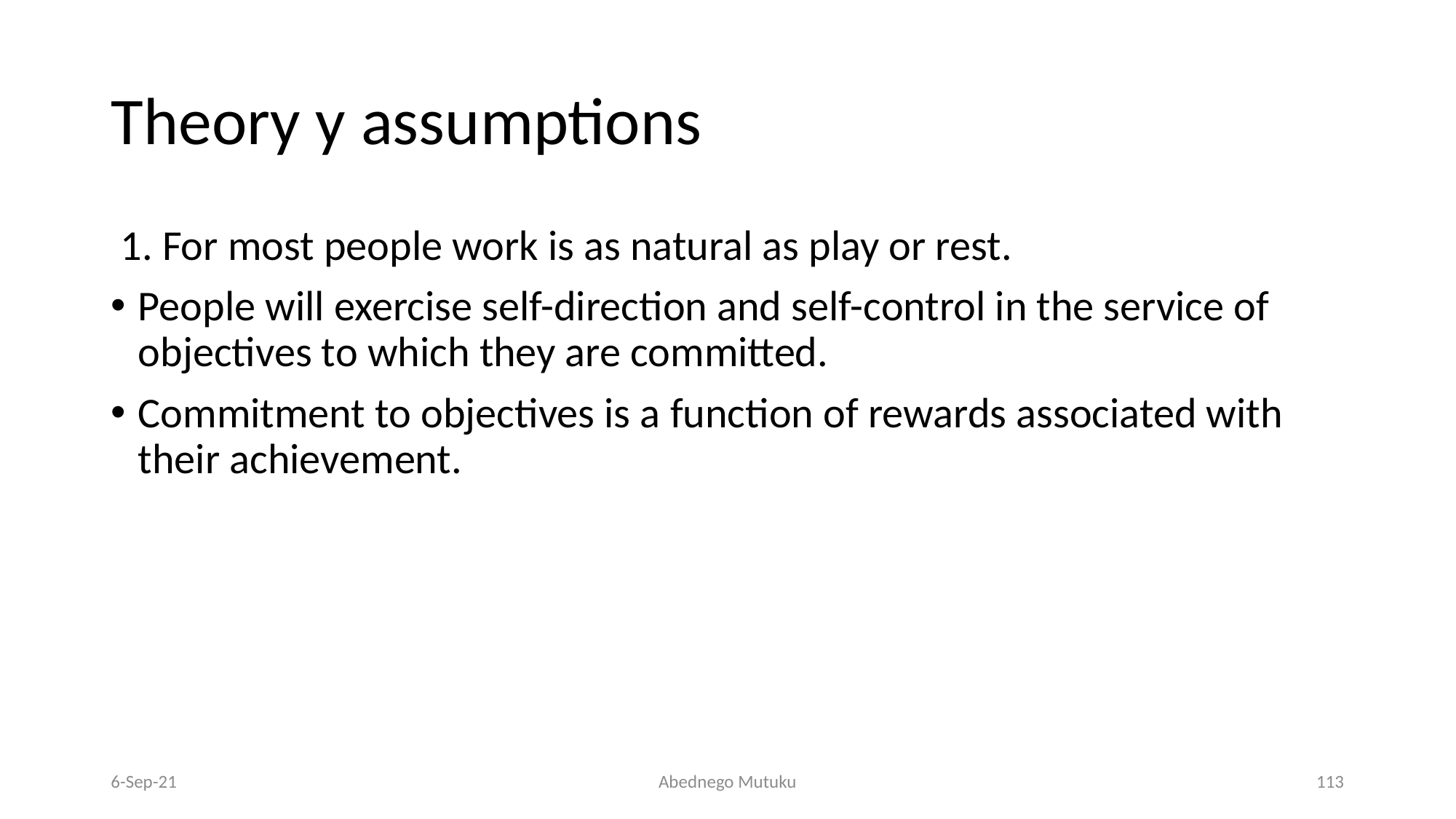

# Theory y assumptions
 1. For most people work is as natural as play or rest.
People will exercise self-direction and self-control in the service of objectives to which they are committed.
Commitment to objectives is a function of rewards associated with their achievement.

6-Sep-21
Abednego Mutuku
113